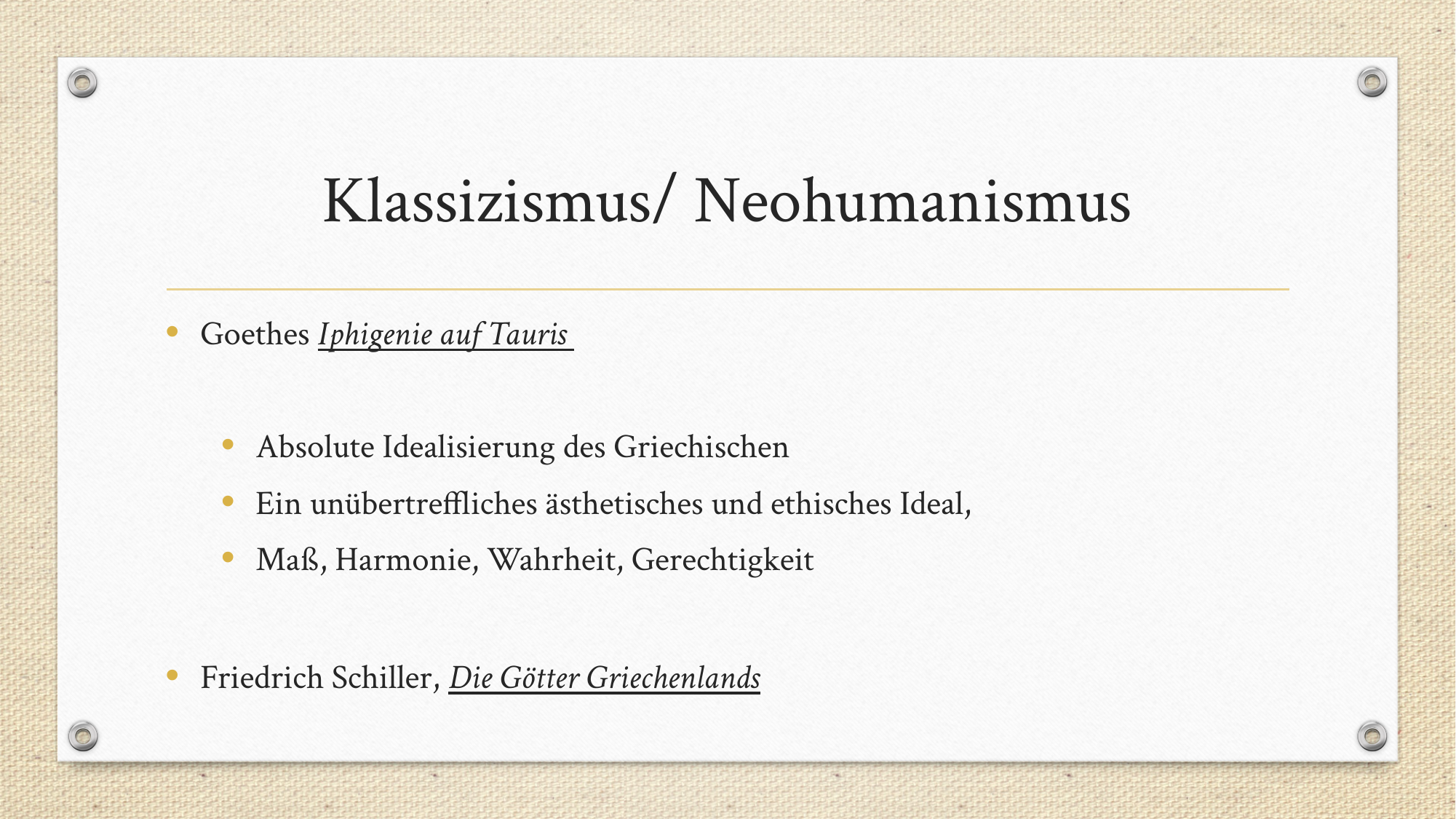

# Klassizismus/ Neohumanismus
Goethes Iphigenie auf Tauris

Absolute Idealisierung des Griechischen
Ein unübertreffliches ästhetisches und ethisches Ideal,
Maß, Harmonie, Wahrheit, Gerechtigkeit

Friedrich Schiller, Die Götter Griechenlands